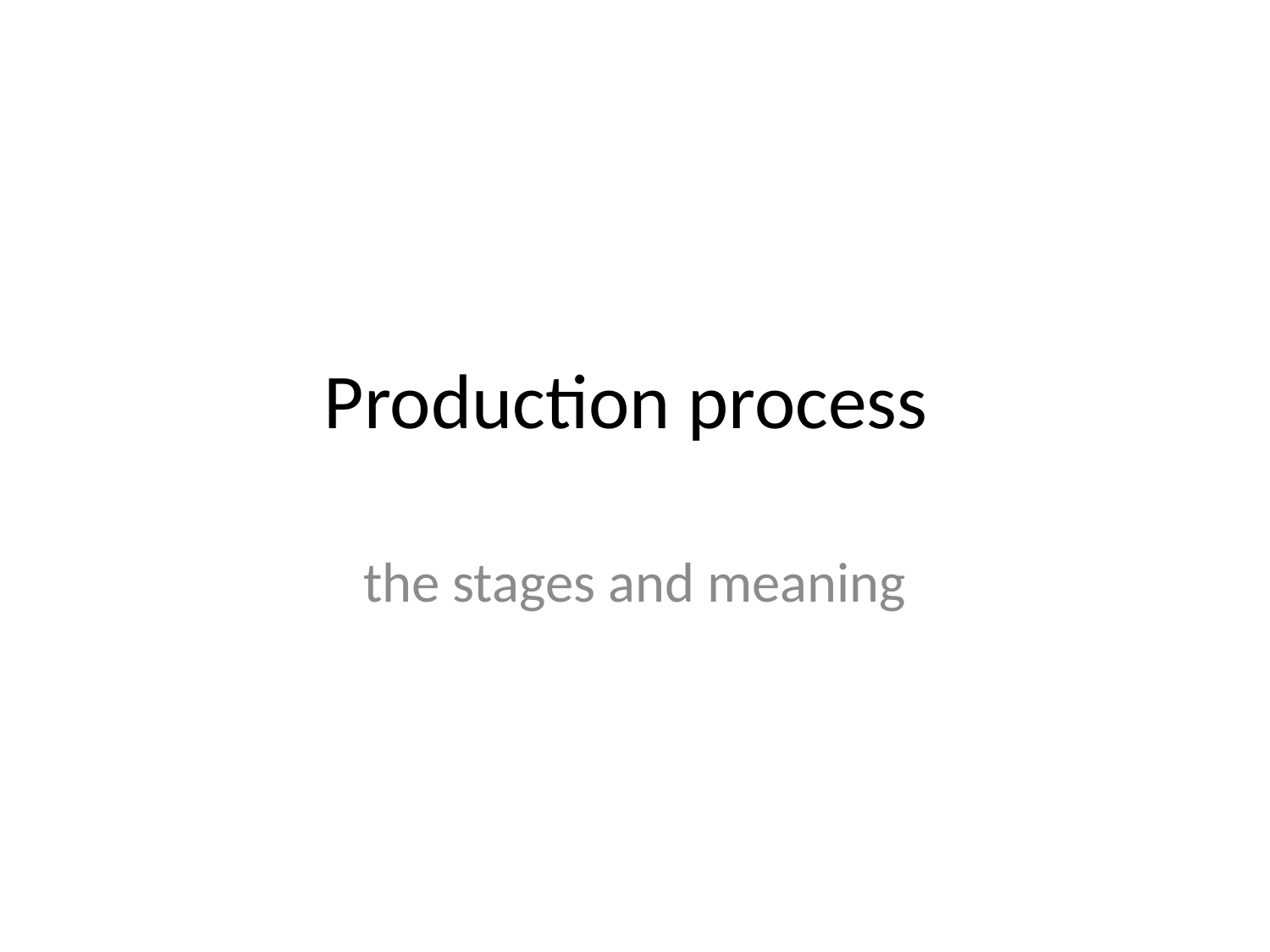

# Production process
the stages and meaning